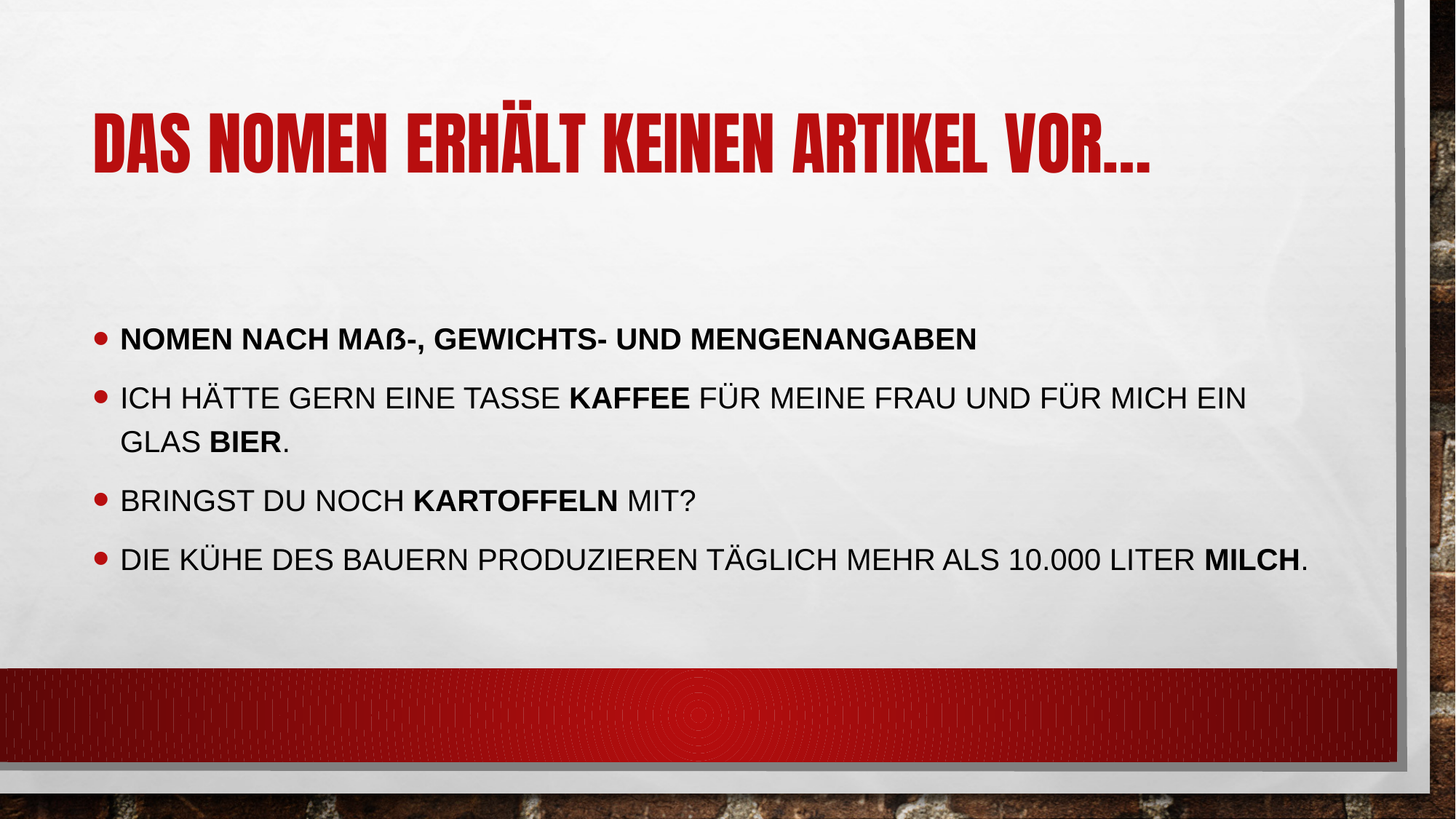

# Das Nomen erhält keinen Artikel vor…
Nomen nach Maß-, Gewichts- und Mengenangaben
Ich hätte gern eine Tasse Kaffee für meine Frau und für mich ein Glas Bier.
Bringst du noch Kartoffeln mit?
Die Kühe des Bauern produzieren täglich mehr als 10.000 Liter Milch.